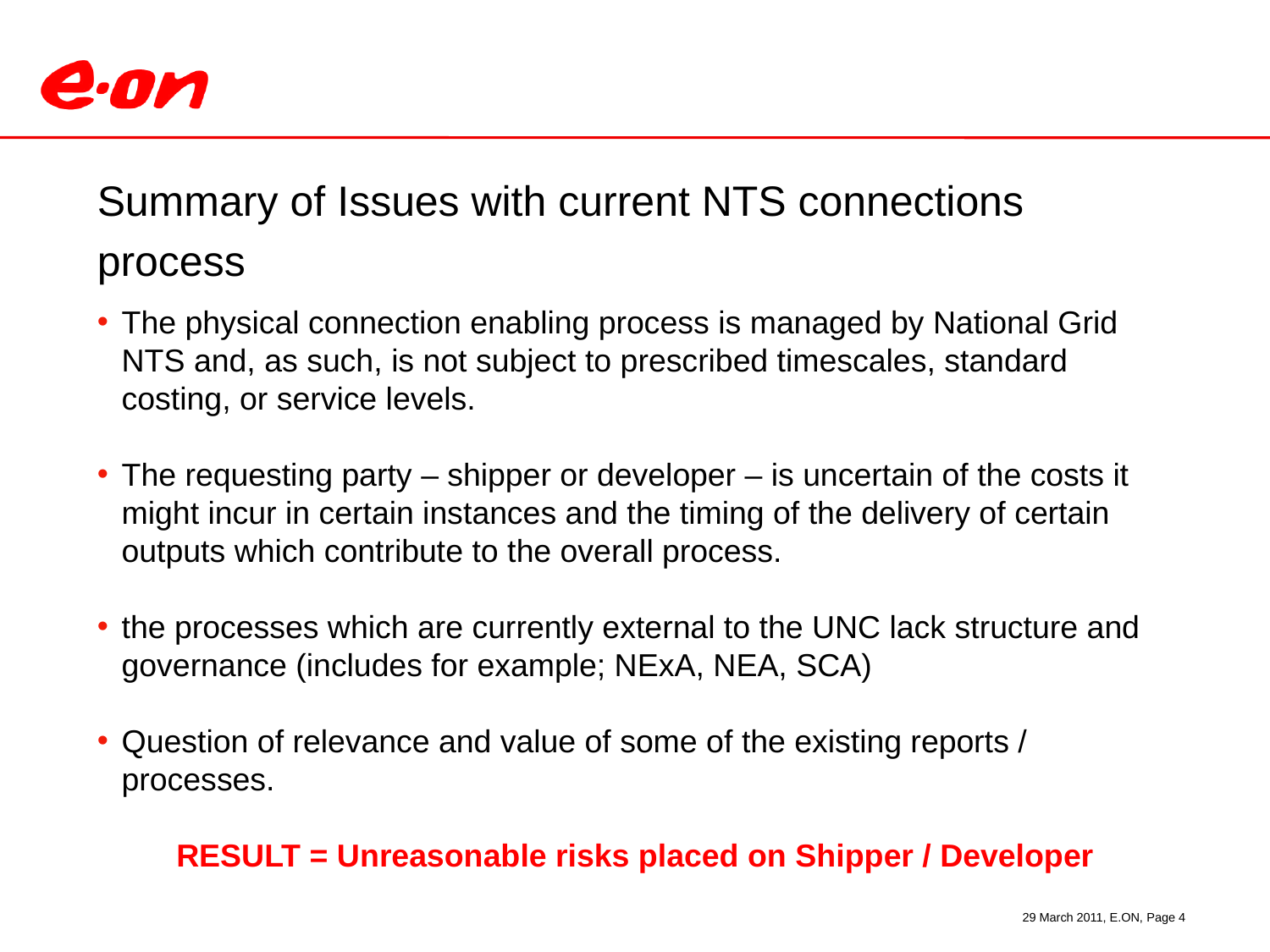

# Summary of Issues with current NTS connections process
The physical connection enabling process is managed by National Grid NTS and, as such, is not subject to prescribed timescales, standard costing, or service levels.

The requesting party – shipper or developer – is uncertain of the costs it might incur in certain instances and the timing of the delivery of certain outputs which contribute to the overall process.

the processes which are currently external to the UNC lack structure and governance (includes for example; NExA, NEA, SCA)

Question of relevance and value of some of the existing reports / processes.

RESULT = Unreasonable risks placed on Shipper / Developer

29 March 2011, E.ON, Page 4